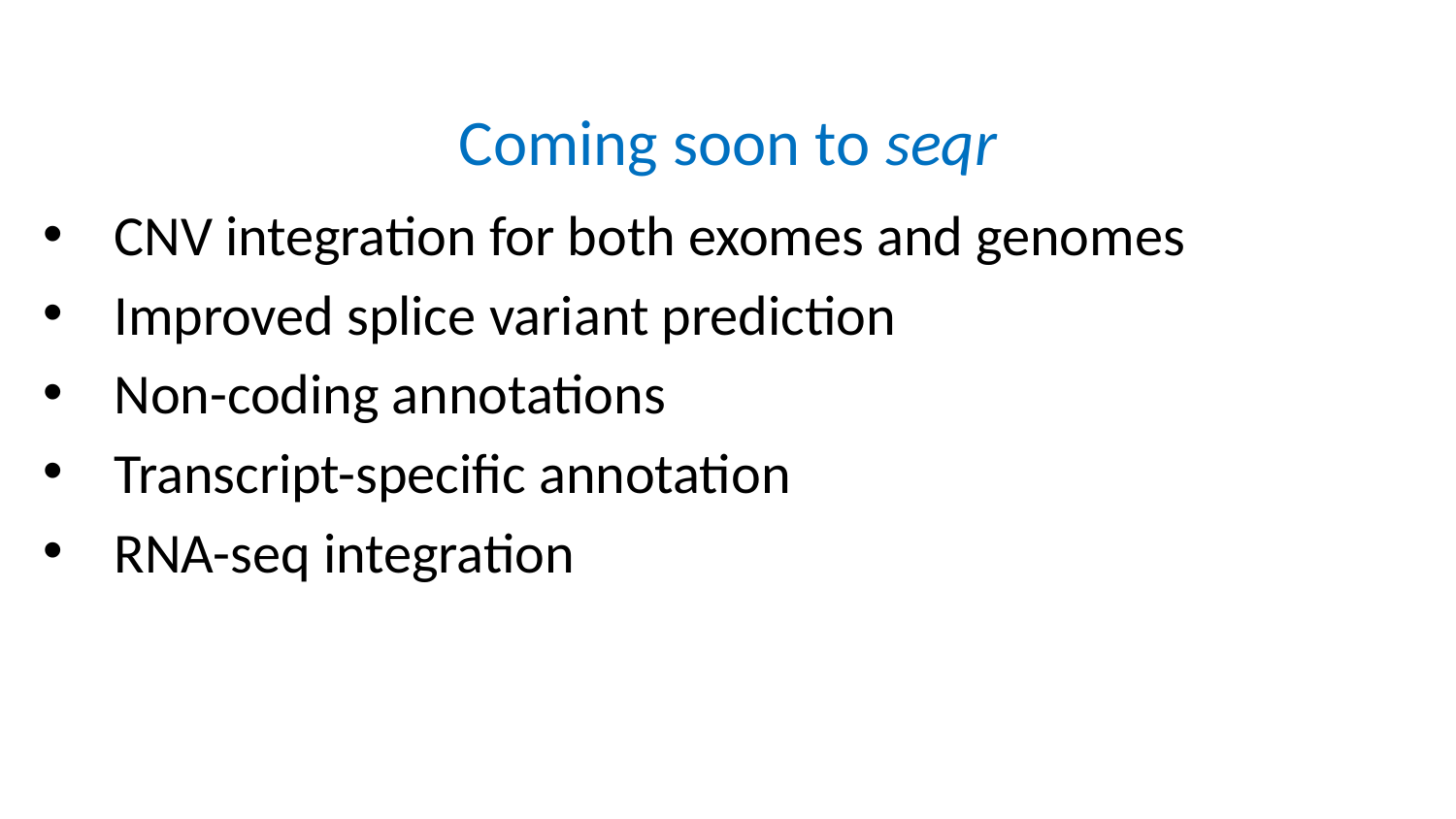

# Coming soon to seqr
CNV integration for both exomes and genomes
Improved splice variant prediction
Non-coding annotations
Transcript-specific annotation
RNA-seq integration